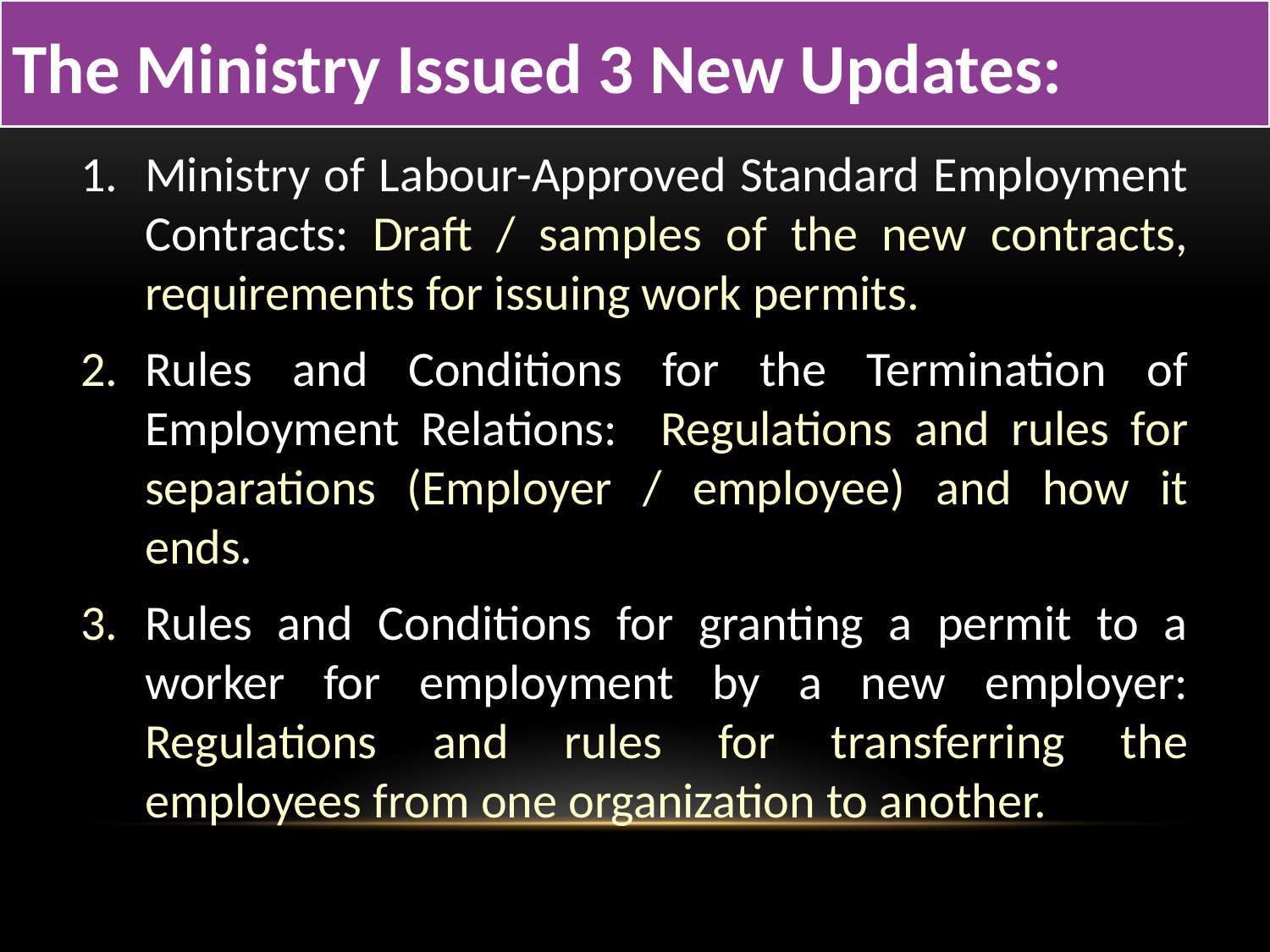

The Ministry Issued 3 New Updates:
Ministry of Labour-Approved Standard Employment Contracts: Draft / samples of the new contracts, requirements for issuing work permits.

2.	Rules and Conditions for the Termination of Employment Relations:  Regulations and rules for separations (Employer / employee) and how it ends.

3.	Rules and Conditions for granting a permit to a worker for employment by a new employer: Regulations and rules for transferring the employees from one organization to another.